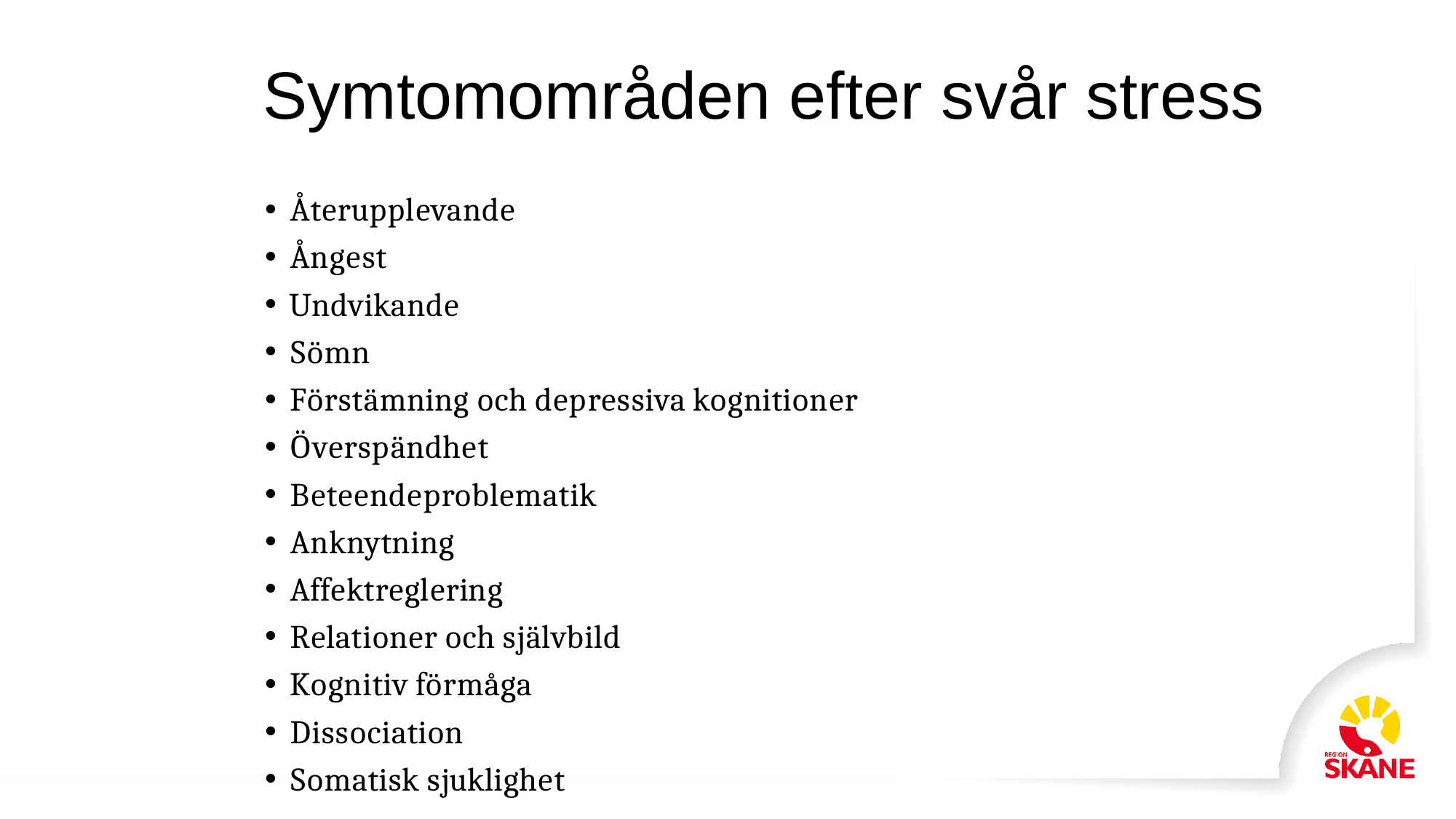

# Symtomområden efter svår stress
Återupplevande
Ångest
Undvikande
Sömn
Förstämning och depressiva kognitioner
Överspändhet
Beteendeproblematik
Anknytning
Affektreglering
Relationer och självbild
Kognitiv förmåga
Dissociation
Somatisk sjuklighet